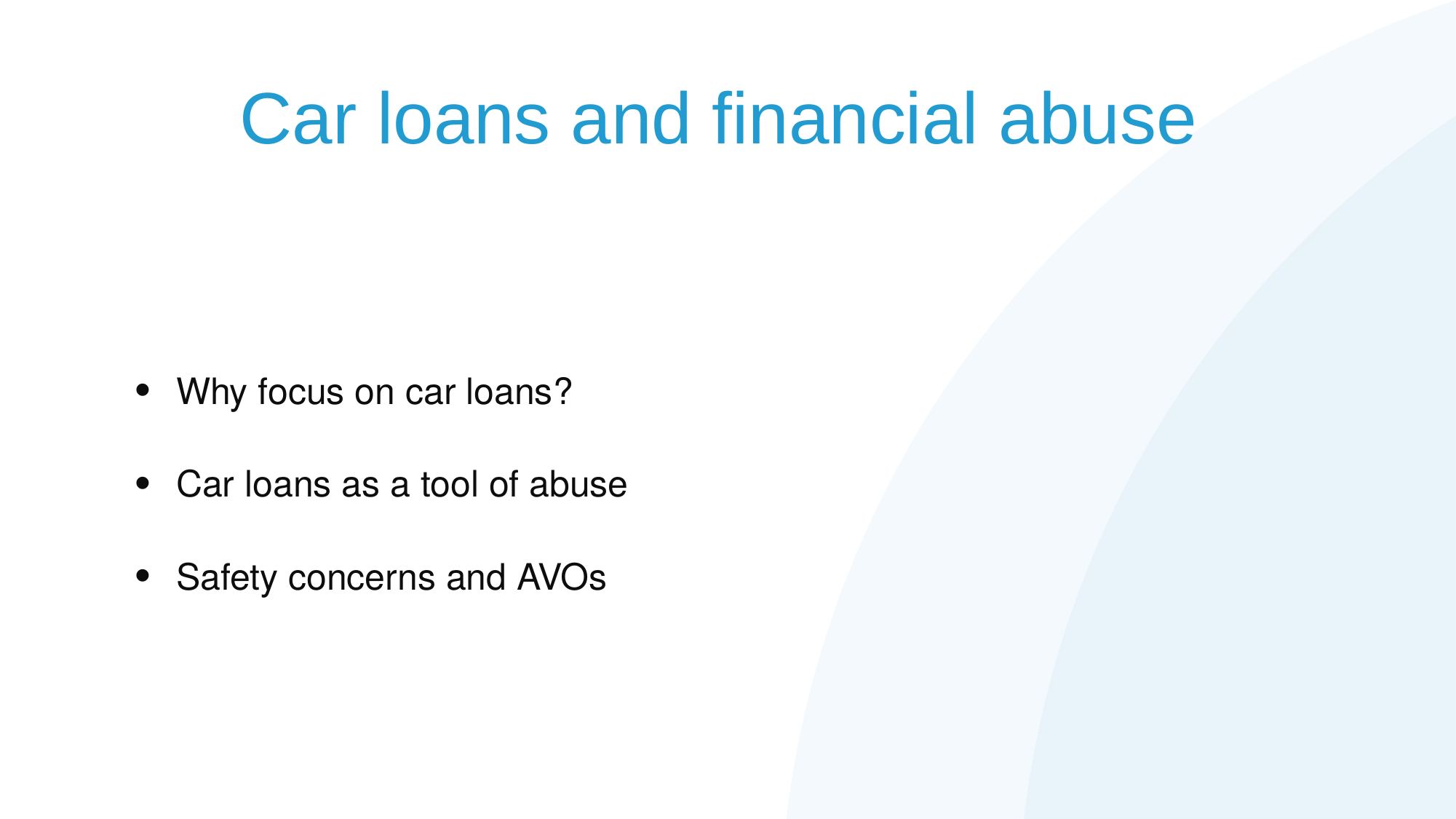

# Car loans and financial abuse
Why focus on car loans?
Car loans as a tool of abuse
Safety concerns and AVOs